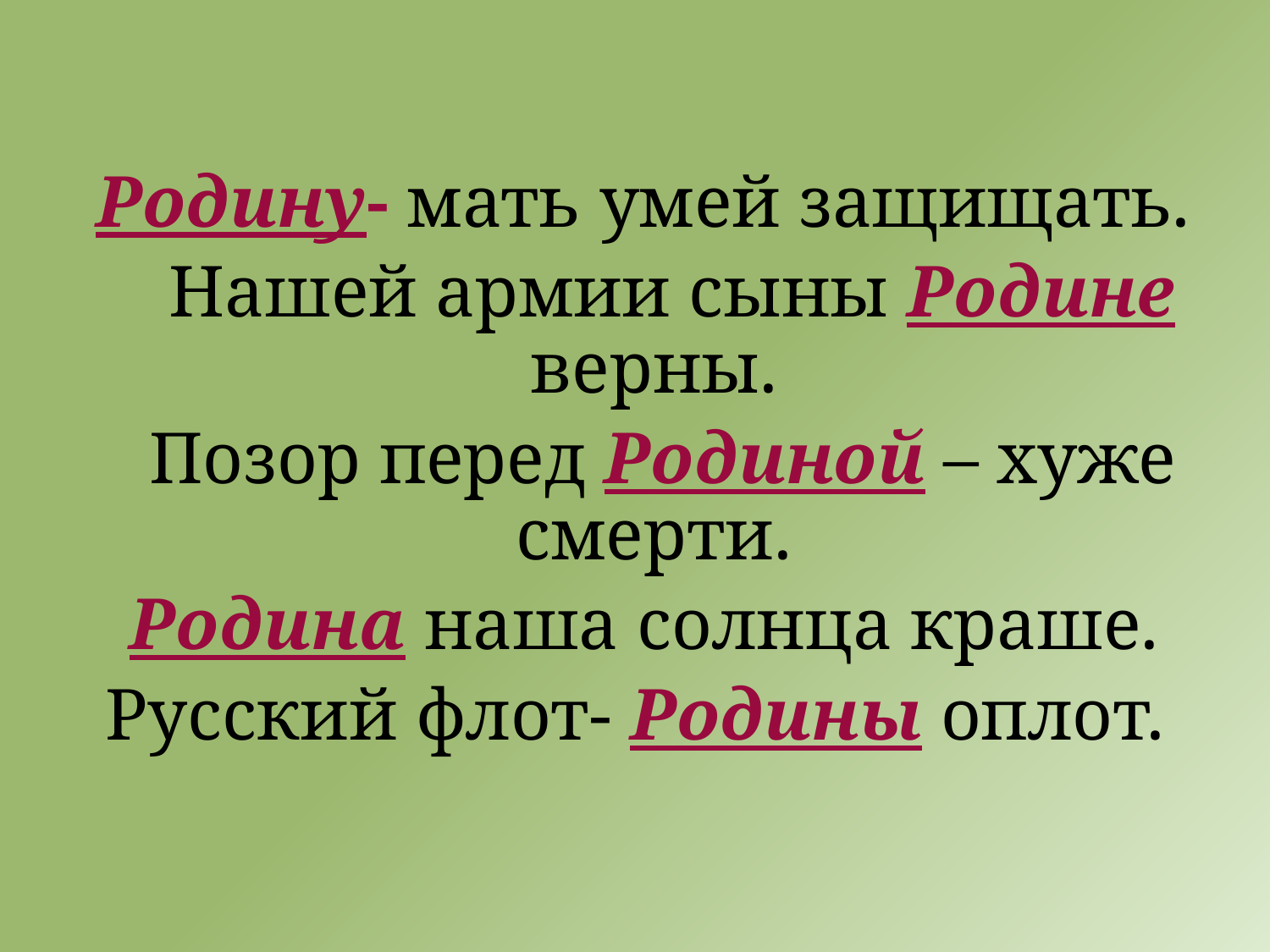

Родину- мать умей защищать.
    Нашей армии сыны Родине верны.
   Позор перед Родиной – хуже смерти.
 Родина наша солнца краше.
Русский флот- Родины оплот.